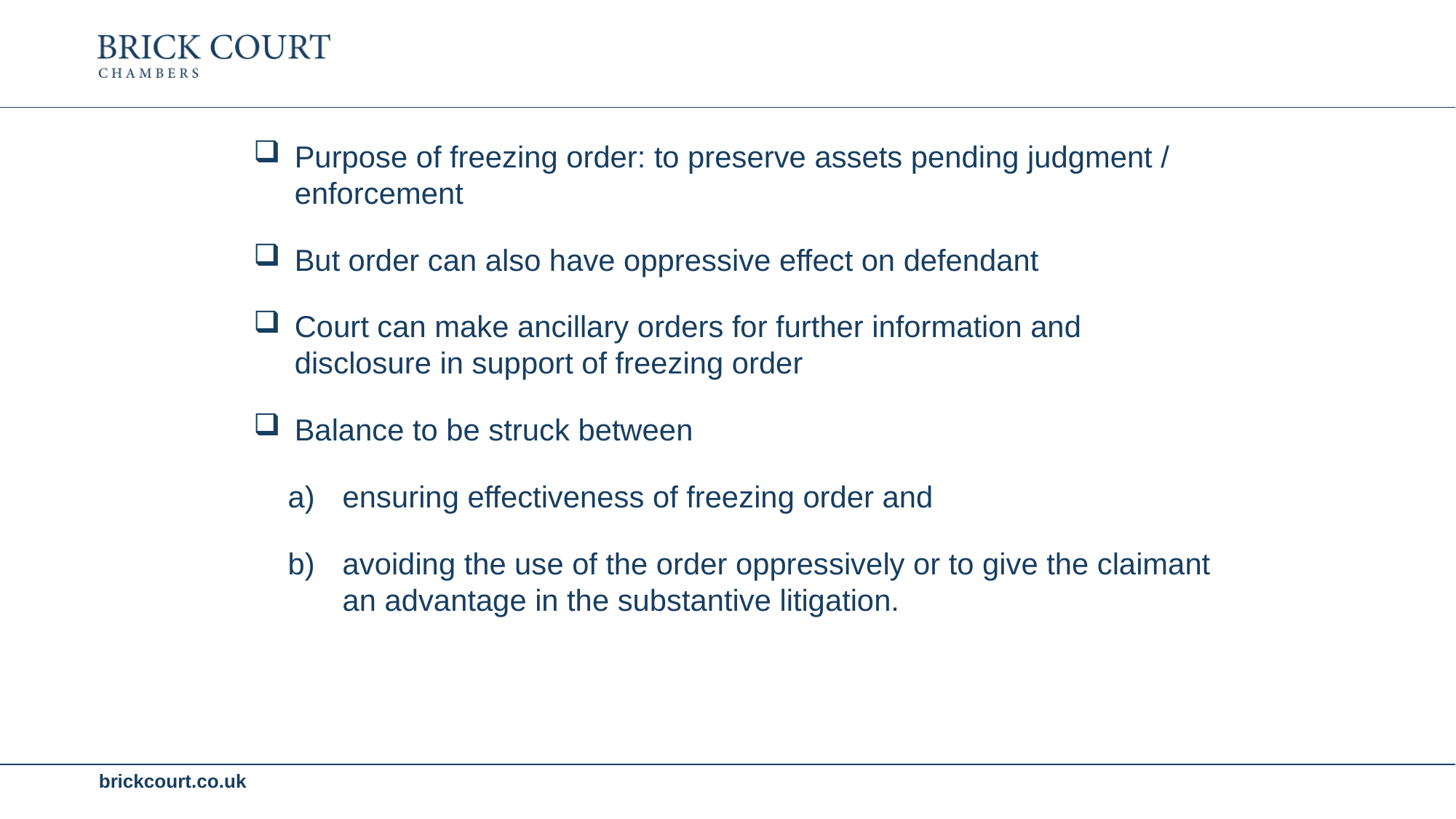

Purpose of freezing order: to preserve assets pending judgment / enforcement
But order can also have oppressive effect on defendant
Court can make ancillary orders for further information and disclosure in support of freezing order
Balance to be struck between
ensuring effectiveness of freezing order and
avoiding the use of the order oppressively or to give the claimant an advantage in the substantive litigation.